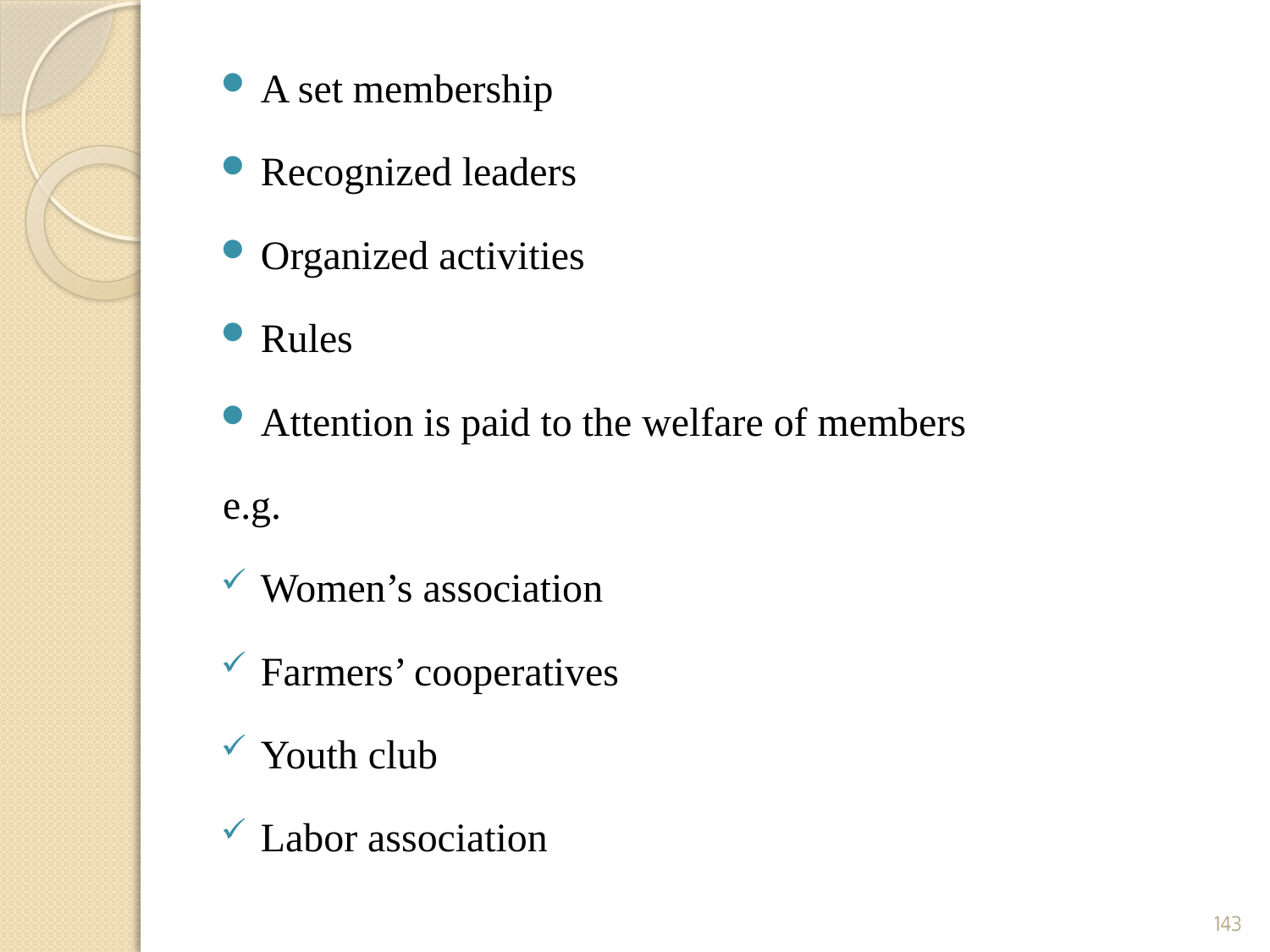

A set membership
Recognized leaders
Organized activities
Rules
Attention is paid to the welfare of members
e.g.
Women’s association
Farmers’ cooperatives
Youth club
Labor association

143